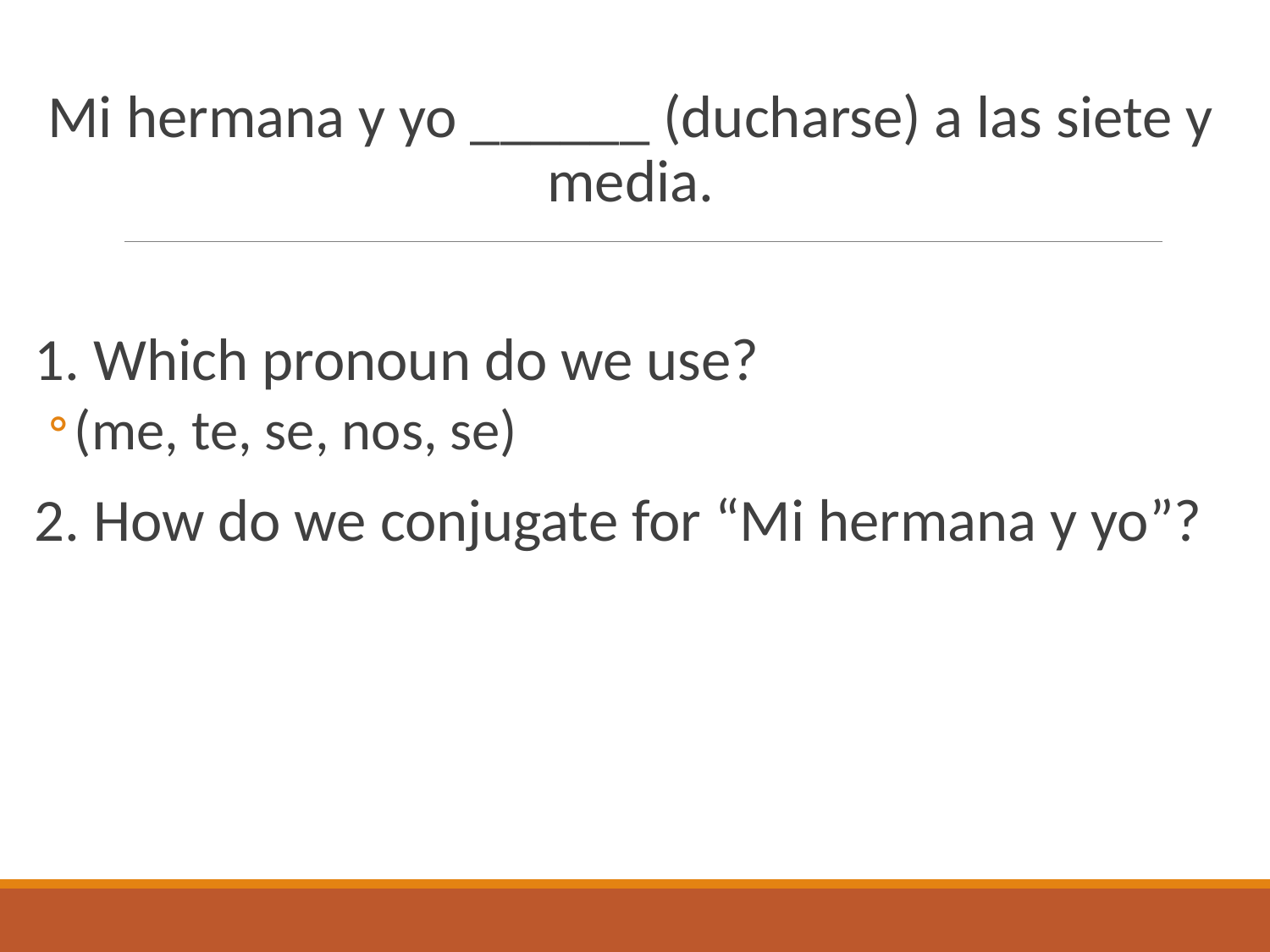

Mi hermana y yo ______ (ducharse) a las siete y media.

1. Which pronoun do we use?
(me, te, se, nos, se)
2. How do we conjugate for “Mi hermana y yo”?